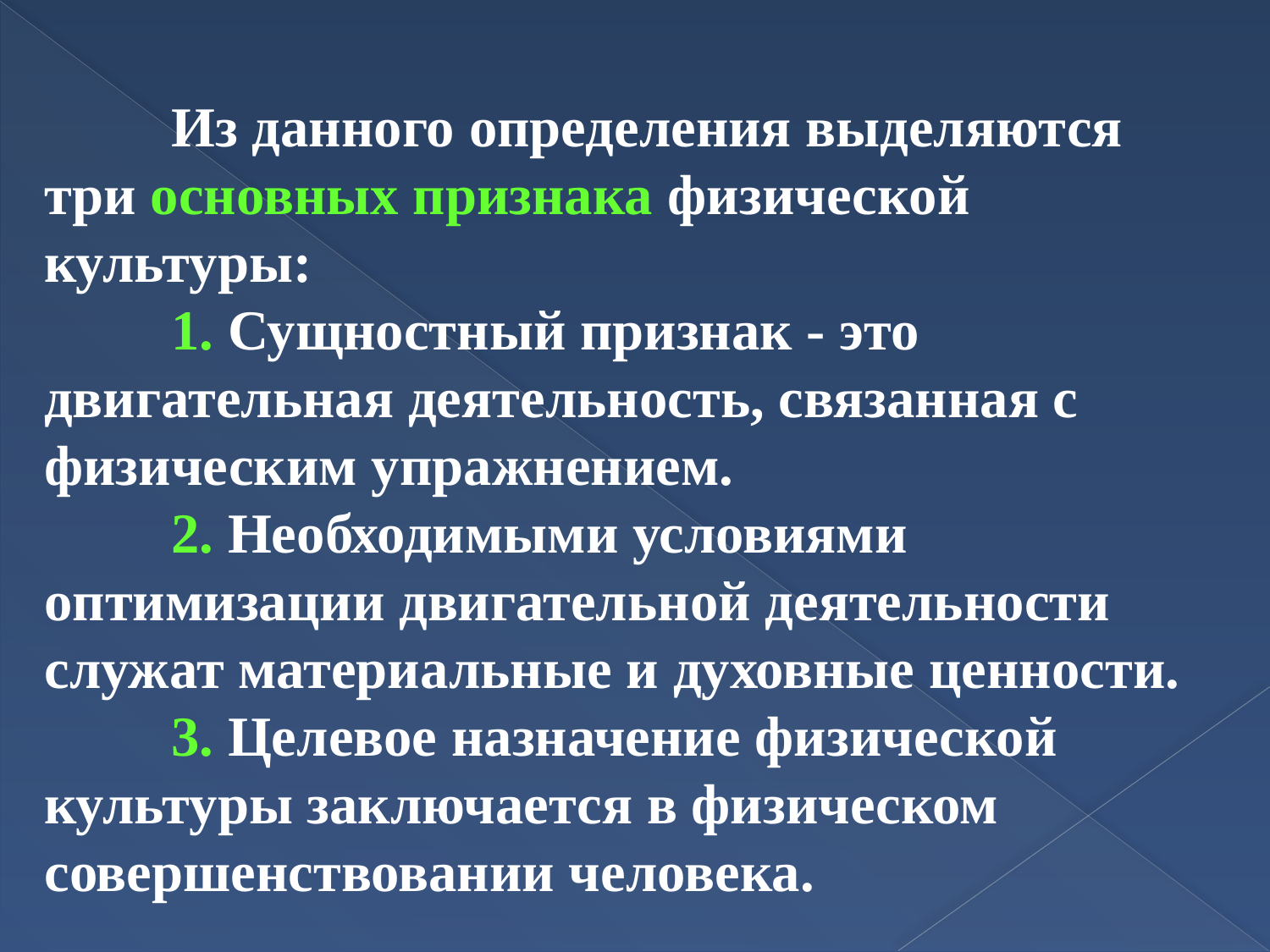

Из данного определения выделяются три основных признака физической культуры:
	1. Сущностный признак - это двигательная деятельность, связанная с физическим упражнением.
	2. Необходимыми условиями оптимизации двигательной деятельности служат материальные и духовные ценности.
	3. Целевое назначение физической культуры заключается в физическом совершенствовании человека.